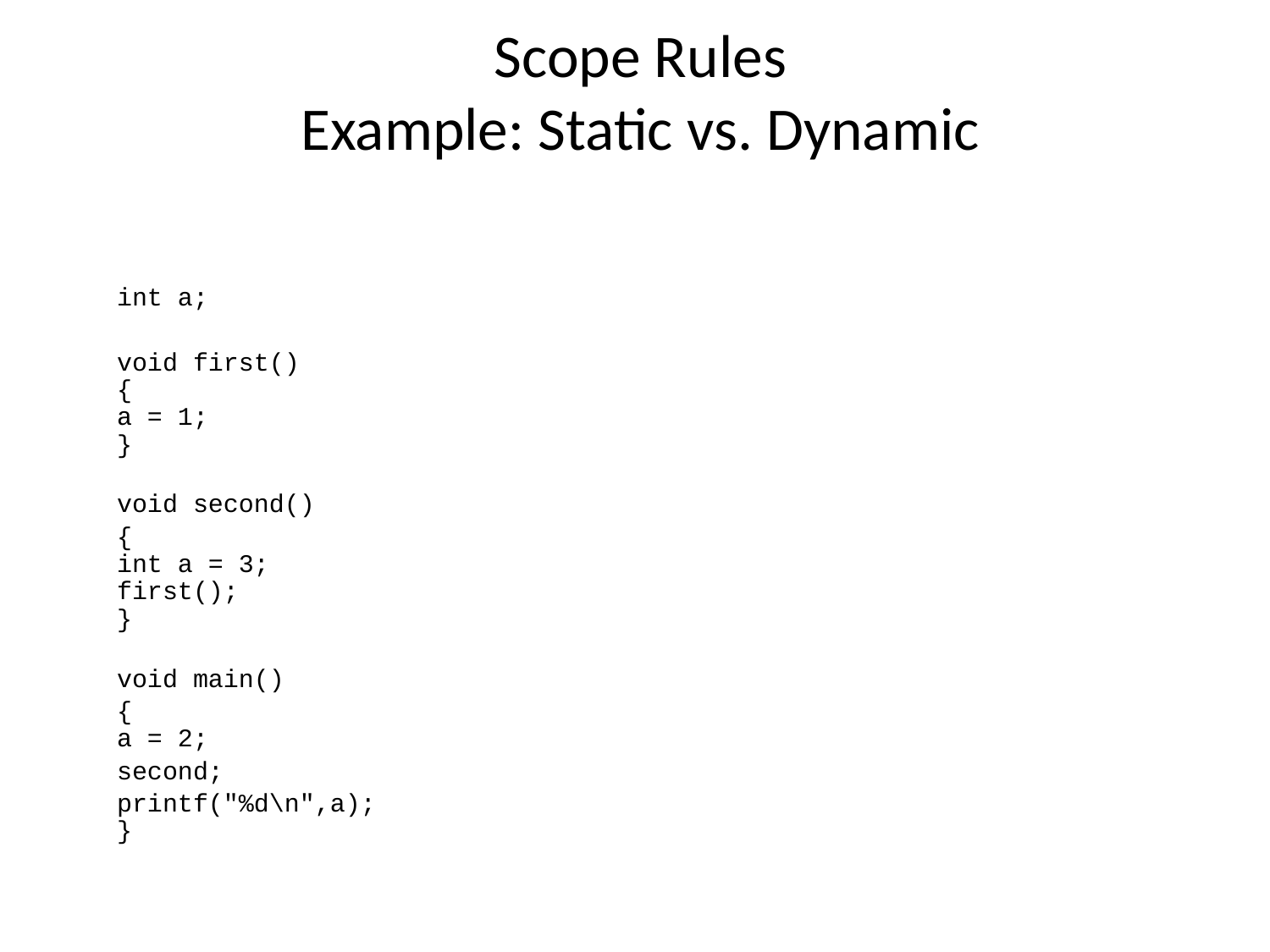

# Scope Rules Example: Static vs. Dynamic
	int a;

	void first()
{
	a = 1;
}
void second()
	{
	int a = 3;
	first();
}
	void main()
	{
	a = 2;
		second;
		printf("%d\n",a);
}